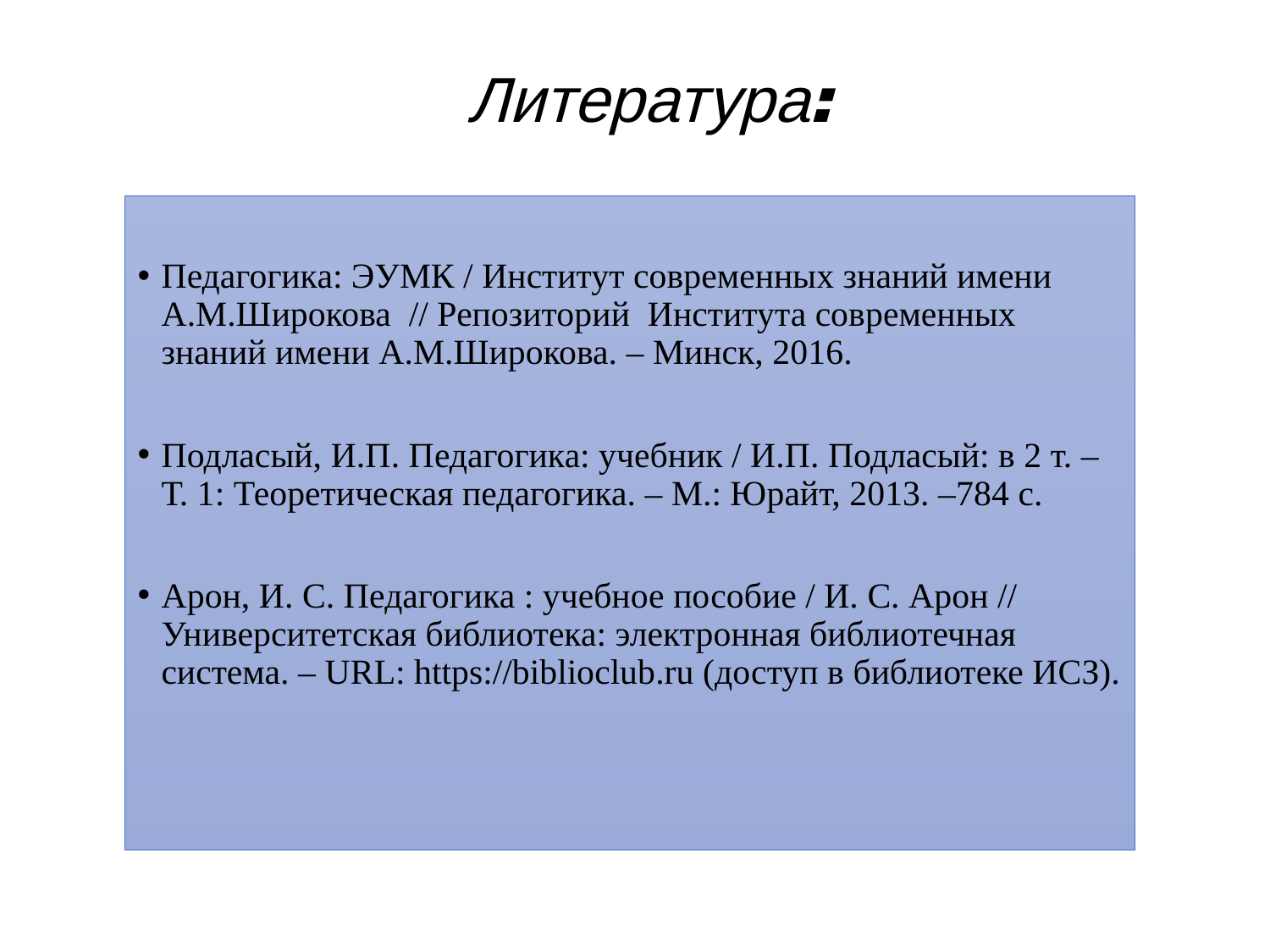

# Литература:

Педагогика: ЭУМК / Институт современных знаний имени А.М.Широкова  // Репозиторий  Института современных знаний имени А.М.Широкова. – Минск, 2016.

Подласый, И.П. Педагогика: учебник / И.П. Подласый: в 2 т. – Т. 1: Теоретическая педагогика. – М.: Юрайт, 2013. –784 с.

Арон, И. С. Педагогика : учебное пособие / И. С. Арон // Университетская библиотека: электронная библиотечная система. – URL: https://biblioclub.ru (доступ в библиотеке ИСЗ).